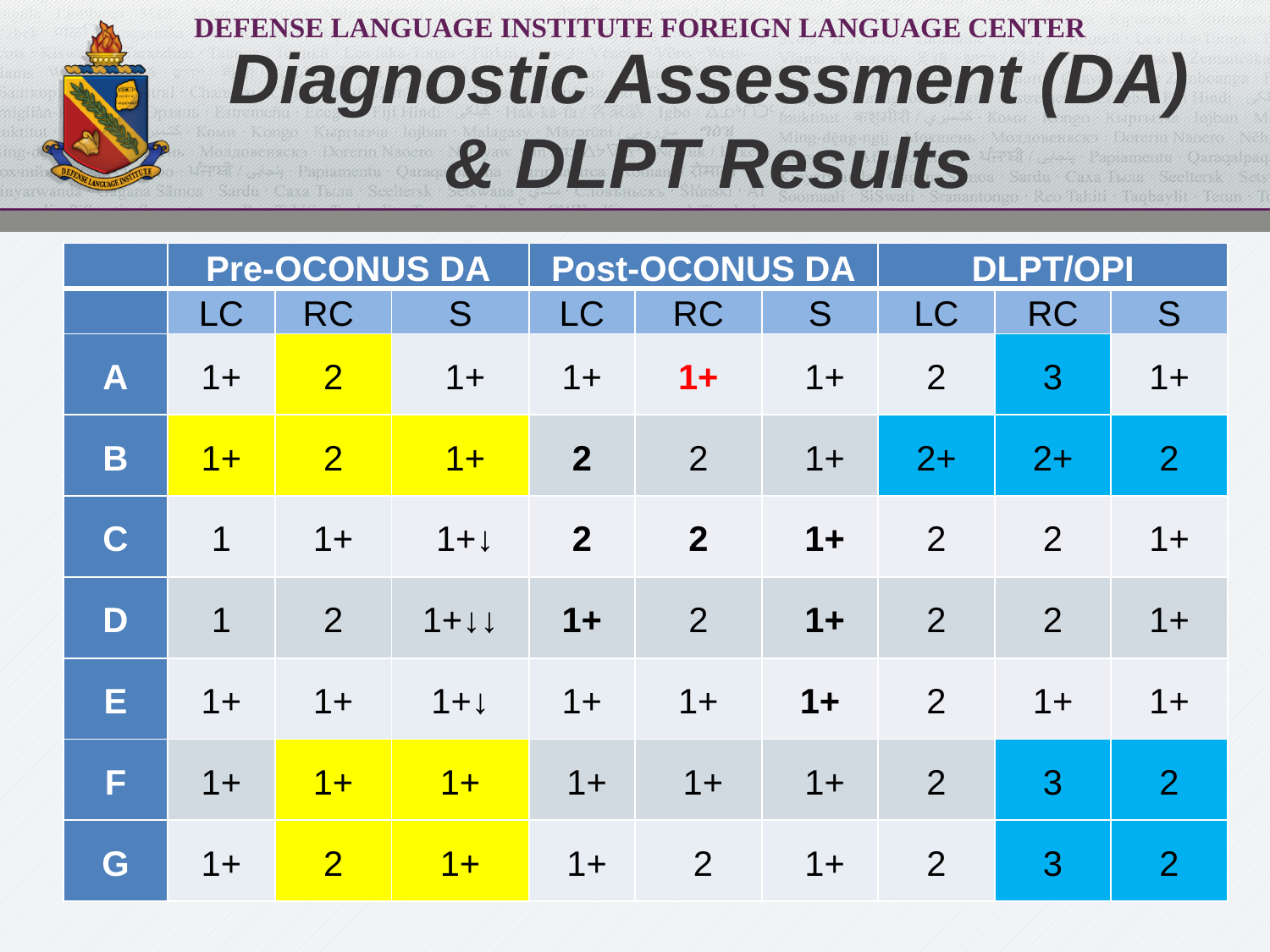

# Diagnostic Assessment (DA) & DLPT Results
|  | Pre-OCONUS DA |  |  | Post-OCONUS DA |  |  | DLPT/OPI |  |  |
| --- | --- | --- | --- | --- | --- | --- | --- | --- | --- |
|  | LC | RC | S | LC | RC | S | LC | RC | S |
| A | 1+ | 2 | 1+ | 1+ | 1+ | 1+ | 2 | 3 | 1+ |
| B | 1+ | 2 | 1+ | 2 | 2 | 1+ | 2+ | 2+ | 2 |
| C | 1 | 1+ | 1+↓ | 2 | 2 | 1+ | 2 | 2 | 1+ |
| D | 1 | 2 | 1+↓↓ | 1+ | 2 | 1+ | 2 | 2 | 1+ |
| E | 1+ | 1+ | 1+↓ | 1+ | 1+ | 1+ | 2 | 1+ | 1+ |
| F | 1+ | 1+ | 1+ | 1+ | 1+ | 1+ | 2 | 3 | 2 |
| G | 1+ | 2 | 1+ | 1+ | 2 | 1+ | 2 | 3 | 2 |